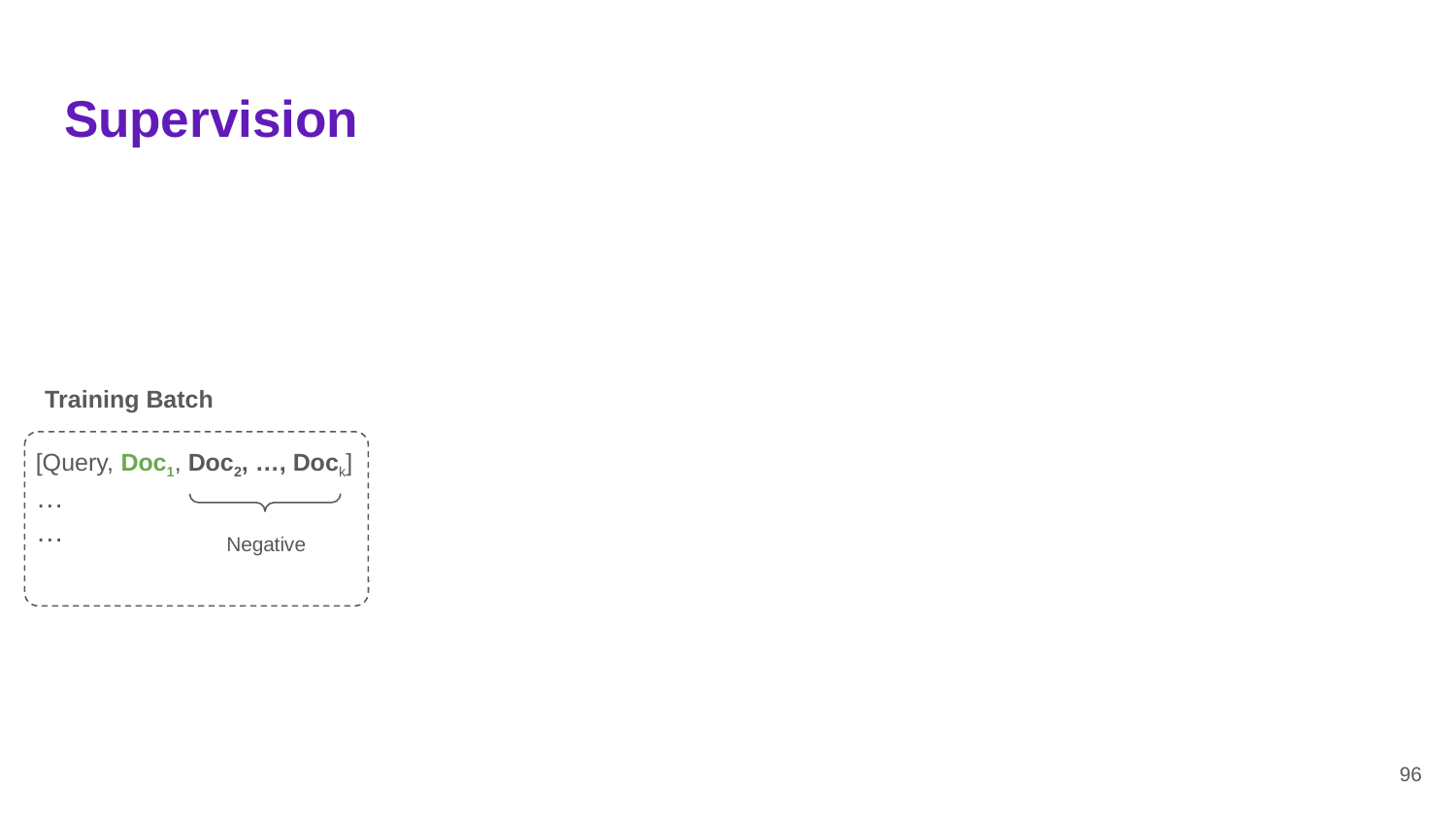

# Supervision
Training Batch

[Query, Doc1, Doc2, …, Dock]
…
…

Negative
96